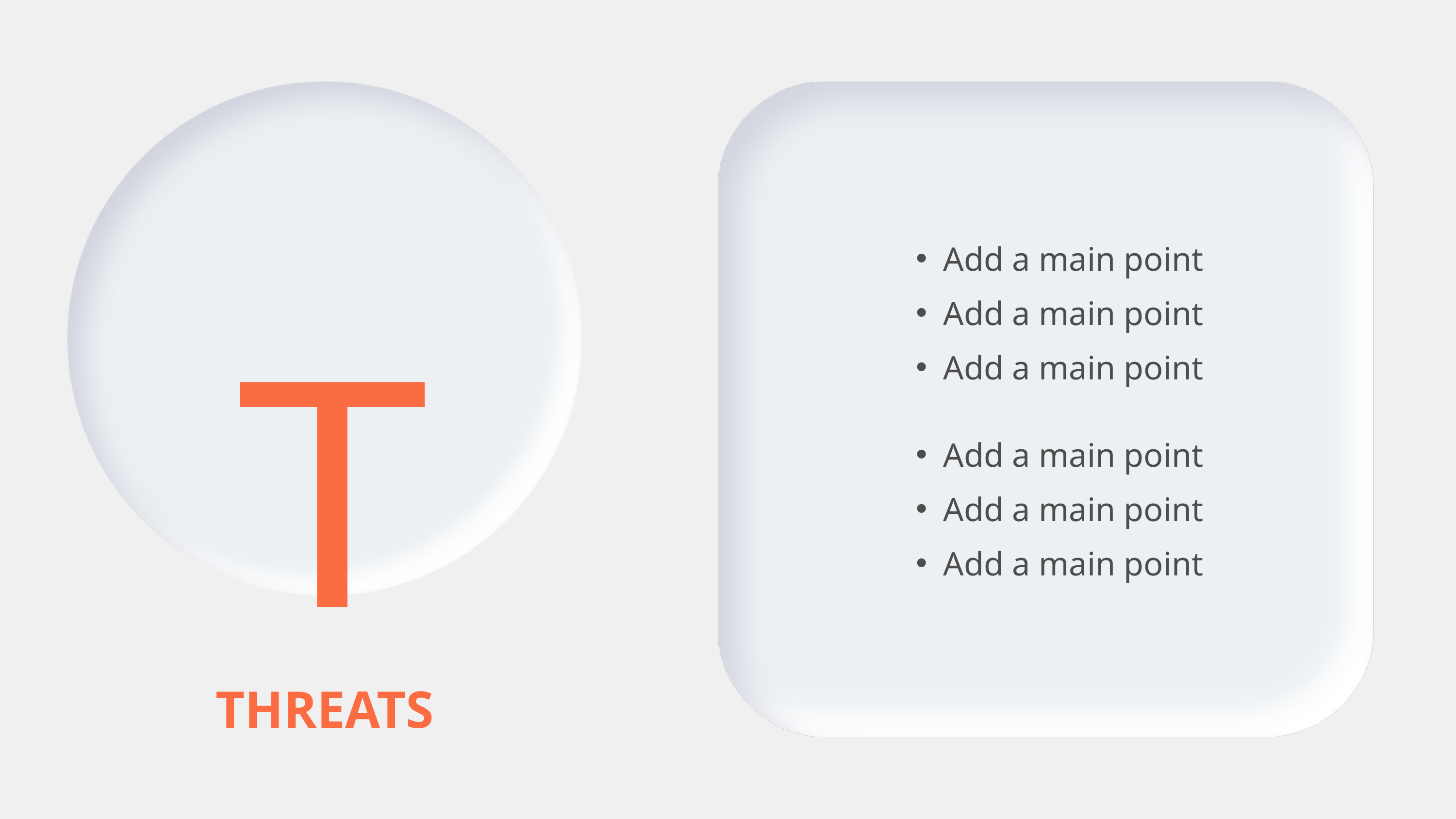

T
Add a main point
Add a main point
Add a main point
Add a main point
Add a main point
Add a main point
THREATS